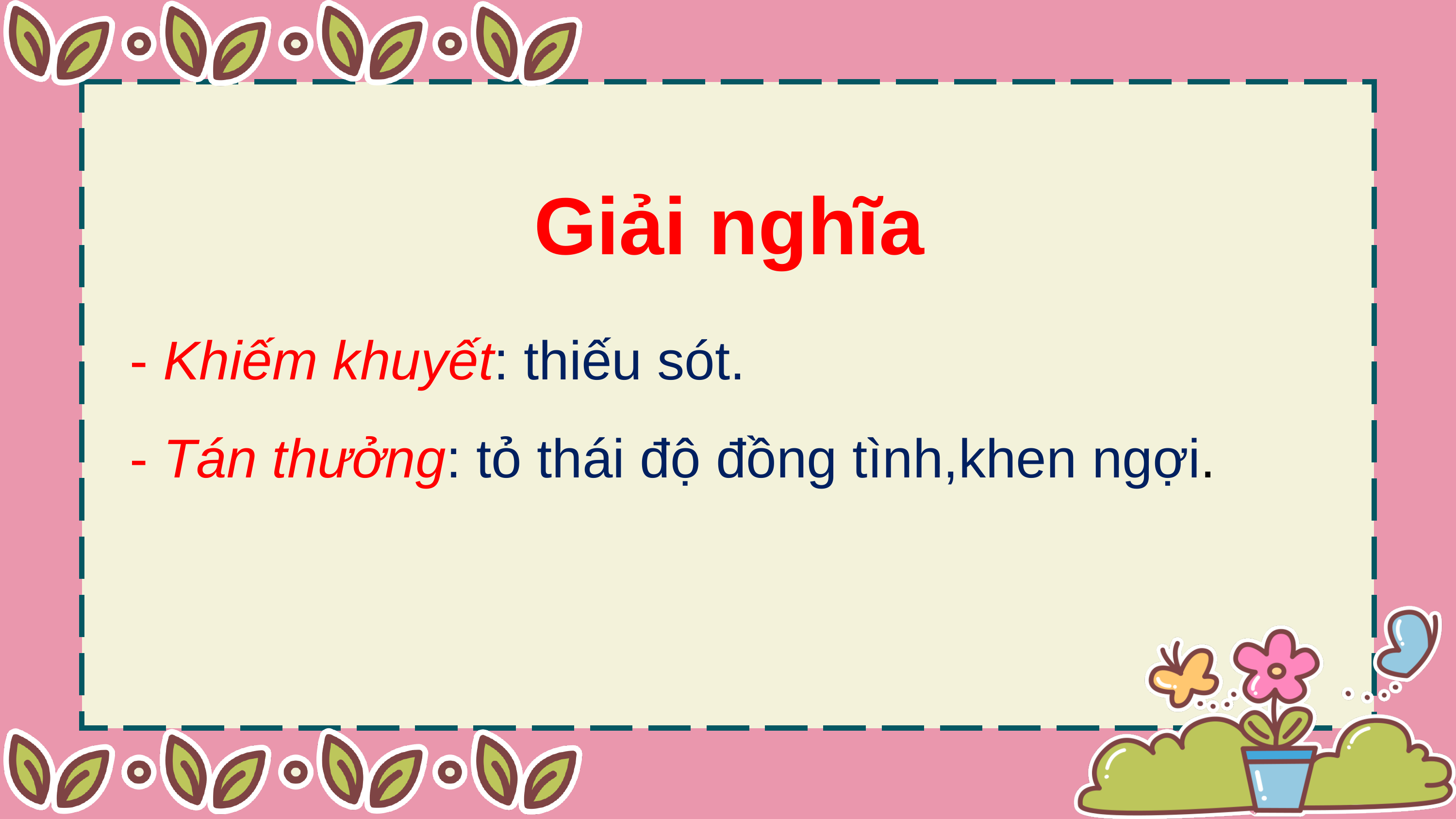

Giải nghĩa
- Khiếm khuyết: thiếu sót.
- Tán thưởng: tỏ thái độ đồng tình,khen ngợi.